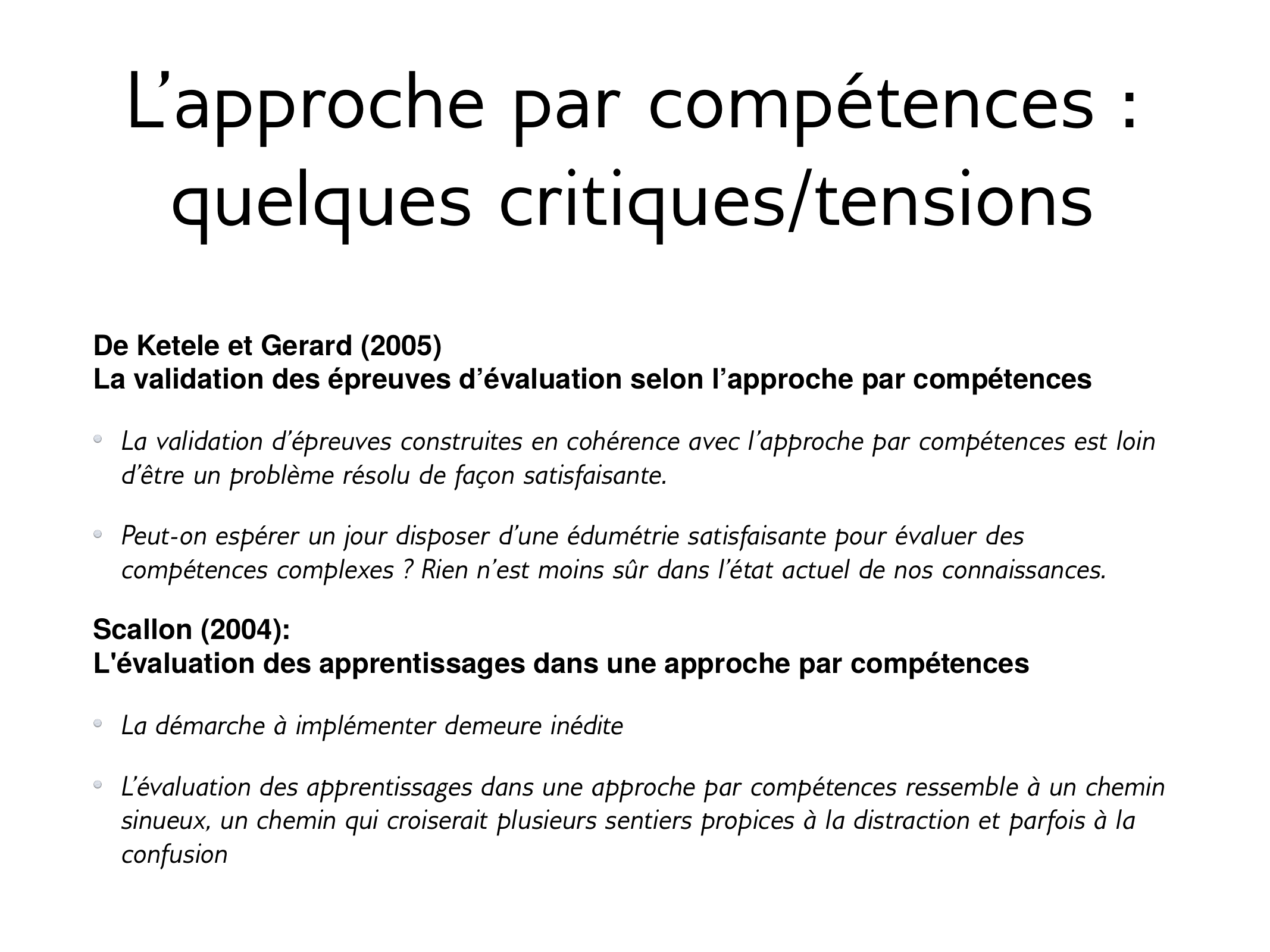

# L’approche par compétences : quelques critiques/tensions
De Ketele et Gerard (2005)
La validation des épreuves d’évaluation selon l’approche par compétences
La validation d’épreuves construites en cohérence avec l’approche par compétences est loin d’être un problème résolu de façon satisfaisante.
Peut-on espérer un jour disposer d’une édumétrie satisfaisante pour évaluer des compétences complexes ? Rien n’est moins sûr dans l’état actuel de nos connaissances.
Scallon (2004):
L'évaluation des apprentissages dans une approche par compétences
La démarche à implémenter demeure inédite
L’évaluation des apprentissages dans une approche par compétences ressemble à un chemin sinueux, un chemin qui croiserait plusieurs sentiers propices à la distraction et parfois à la confusion